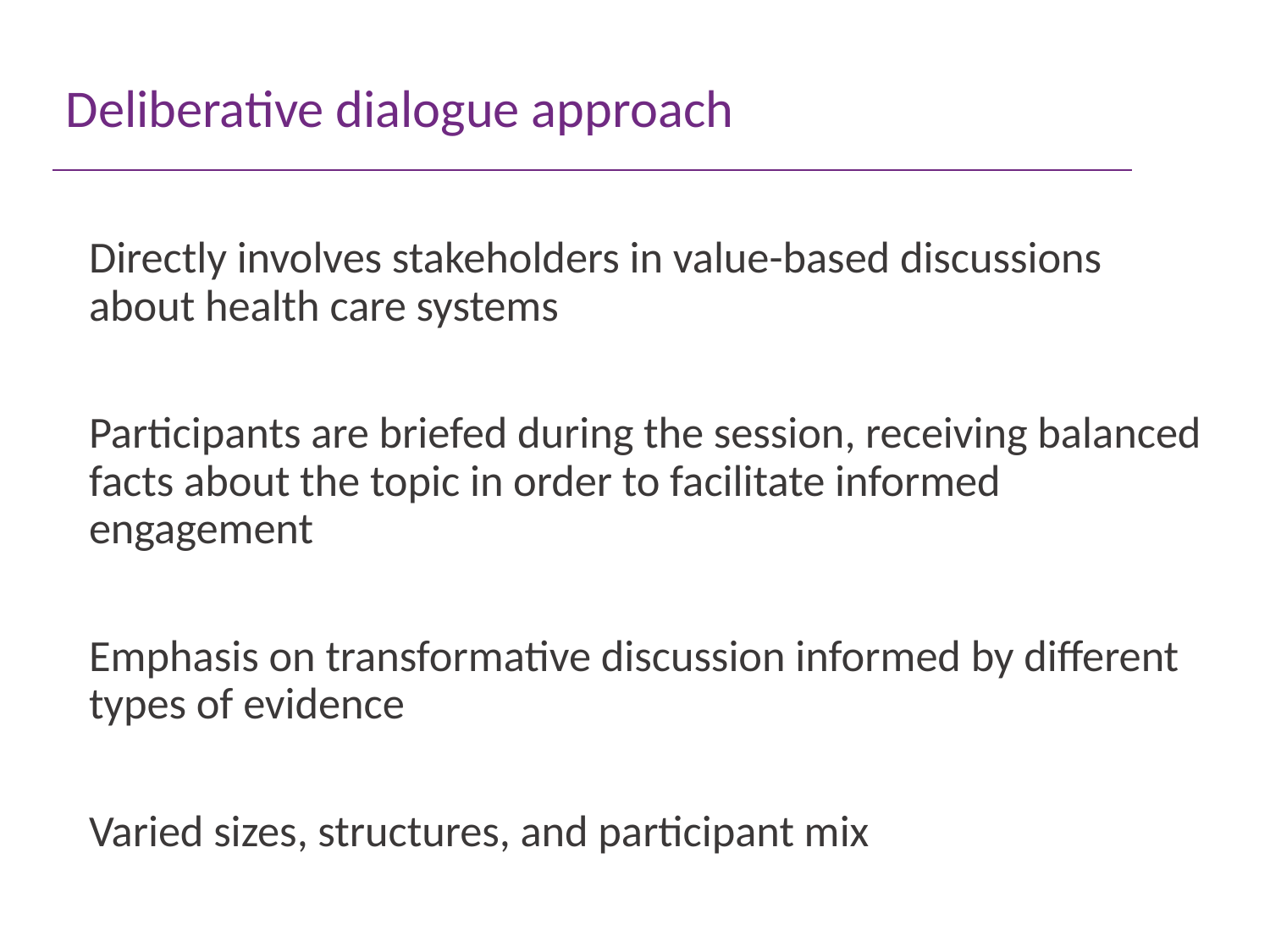

# Deliberative dialogue approach
Directly involves stakeholders in value-based discussions about health care systems

Participants are briefed during the session, receiving balanced facts about the topic in order to facilitate informed engagement

Emphasis on transformative discussion informed by different types of evidence

Varied sizes, structures, and participant mix